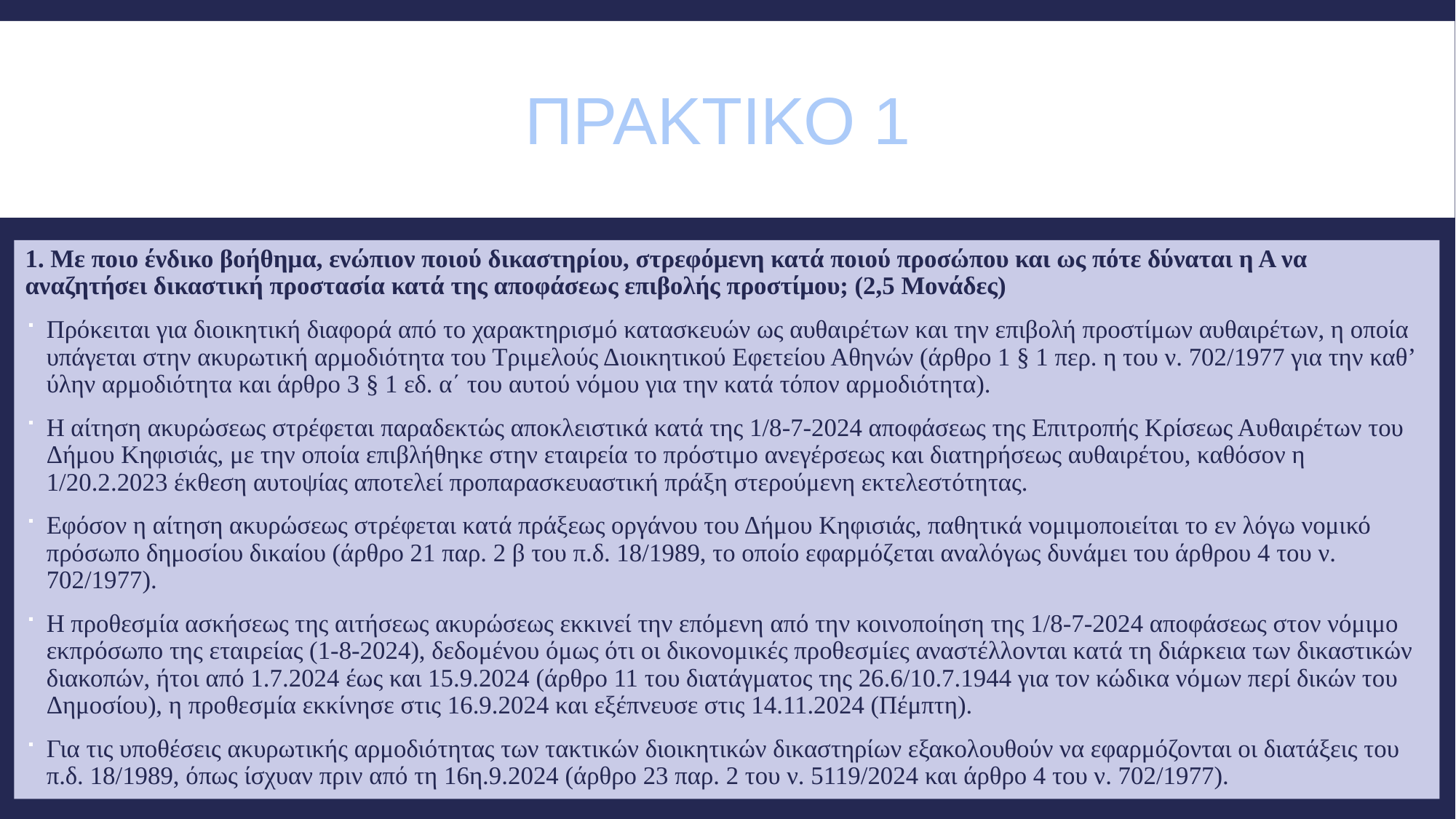

# Πρακτικο 1
1. Με ποιο ένδικο βοήθημα, ενώπιον ποιού δικαστηρίου, στρεφόμενη κατά ποιού προσώπου και ως πότε δύναται η Α να αναζητήσει δικαστική προστασία κατά της αποφάσεως επιβολής προστίμου; (2,5 Μονάδες)
Πρόκειται για διοικητική διαφορά από το χαρακτηρισμό κατασκευών ως αυθαιρέτων και την επιβολή προστίμων αυθαιρέτων, η οποία υπάγεται στην ακυρωτική αρμοδιότητα του Τριμελούς Διοικητικού Εφετείου Αθηνών (άρθρο 1 § 1 περ. η του ν. 702/1977 για την καθ’ ύλην αρμοδιότητα και άρθρο 3 § 1 εδ. α΄ του αυτού νόμου για την κατά τόπον αρμοδιότητα).
Η αίτηση ακυρώσεως στρέφεται παραδεκτώς αποκλειστικά κατά της 1/8-7-2024 αποφάσεως της Επιτροπής Κρίσεως Αυθαιρέτων του Δήμου Κηφισιάς, με την οποία επιβλήθηκε στην εταιρεία το πρόστιμο ανεγέρσεως και διατηρήσεως αυθαιρέτου, καθόσον η 1/20.2.2023 έκθεση αυτοψίας αποτελεί προπαρασκευαστική πράξη στερούμενη εκτελεστότητας.
Εφόσον η αίτηση ακυρώσεως στρέφεται κατά πράξεως οργάνου του Δήμου Κηφισιάς, παθητικά νομιμοποιείται το εν λόγω νομικό πρόσωπο δημοσίου δικαίου (άρθρο 21 παρ. 2 β του π.δ. 18/1989, το οποίο εφαρμόζεται αναλόγως δυνάμει του άρθρου 4 του ν. 702/1977).
Η προθεσμία ασκήσεως της αιτήσεως ακυρώσεως εκκινεί την επόμενη από την κοινοποίηση της 1/8-7-2024 αποφάσεως στον νόμιμο εκπρόσωπο της εταιρείας (1-8-2024), δεδομένου όμως ότι οι δικονομικές προθεσμίες αναστέλλονται κατά τη διάρκεια των δικαστικών διακοπών, ήτοι από 1.7.2024 έως και 15.9.2024 (άρθρο 11 του διατάγματος της 26.6/10.7.1944 για τον κώδικα νόμων περί δικών του Δημοσίου), η προθεσμία εκκίνησε στις 16.9.2024 και εξέπνευσε στις 14.11.2024 (Πέμπτη).
Για τις υποθέσεις ακυρωτικής αρμοδιότητας των τακτικών διοικητικών δικαστηρίων εξακολουθούν να εφαρμόζονται οι διατάξεις του π.δ. 18/1989, όπως ίσχυαν πριν από τη 16η.9.2024 (άρθρο 23 παρ. 2 του ν. 5119/2024 και άρθρο 4 του ν. 702/1977).